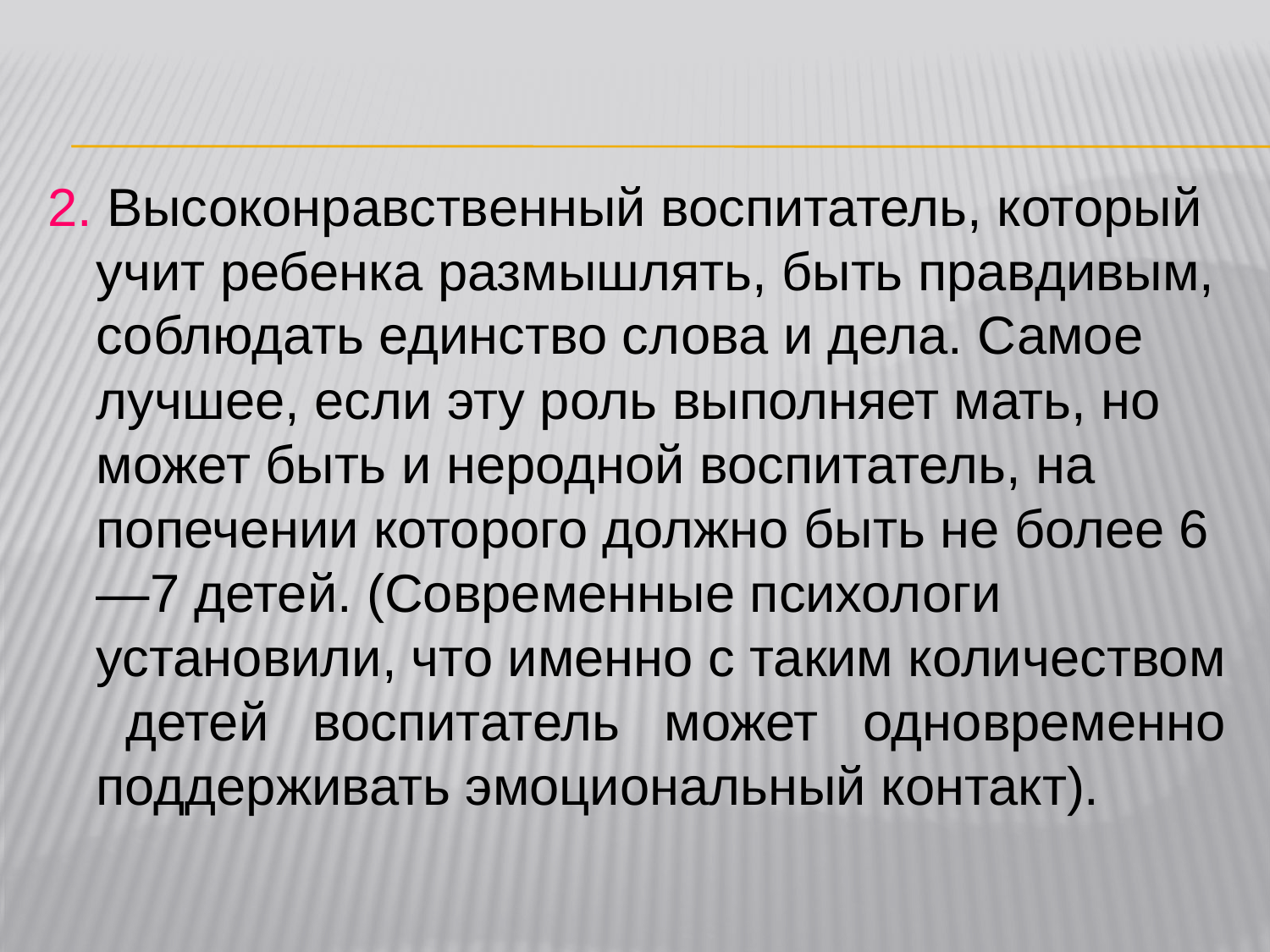

2. Высоконравственный воспитатель, который учит ребенка размышлять, быть правдивым, соблюдать единство слова и дела. Самое лучшее, если эту роль выполняет мать, но может быть и неродной воспитатель, на попечении которого должно быть не более 6—7 детей. (Современные психологи установили, что именно с таким количеством   детей   воспитатель   может   одновременно поддерживать эмоциональный контакт).